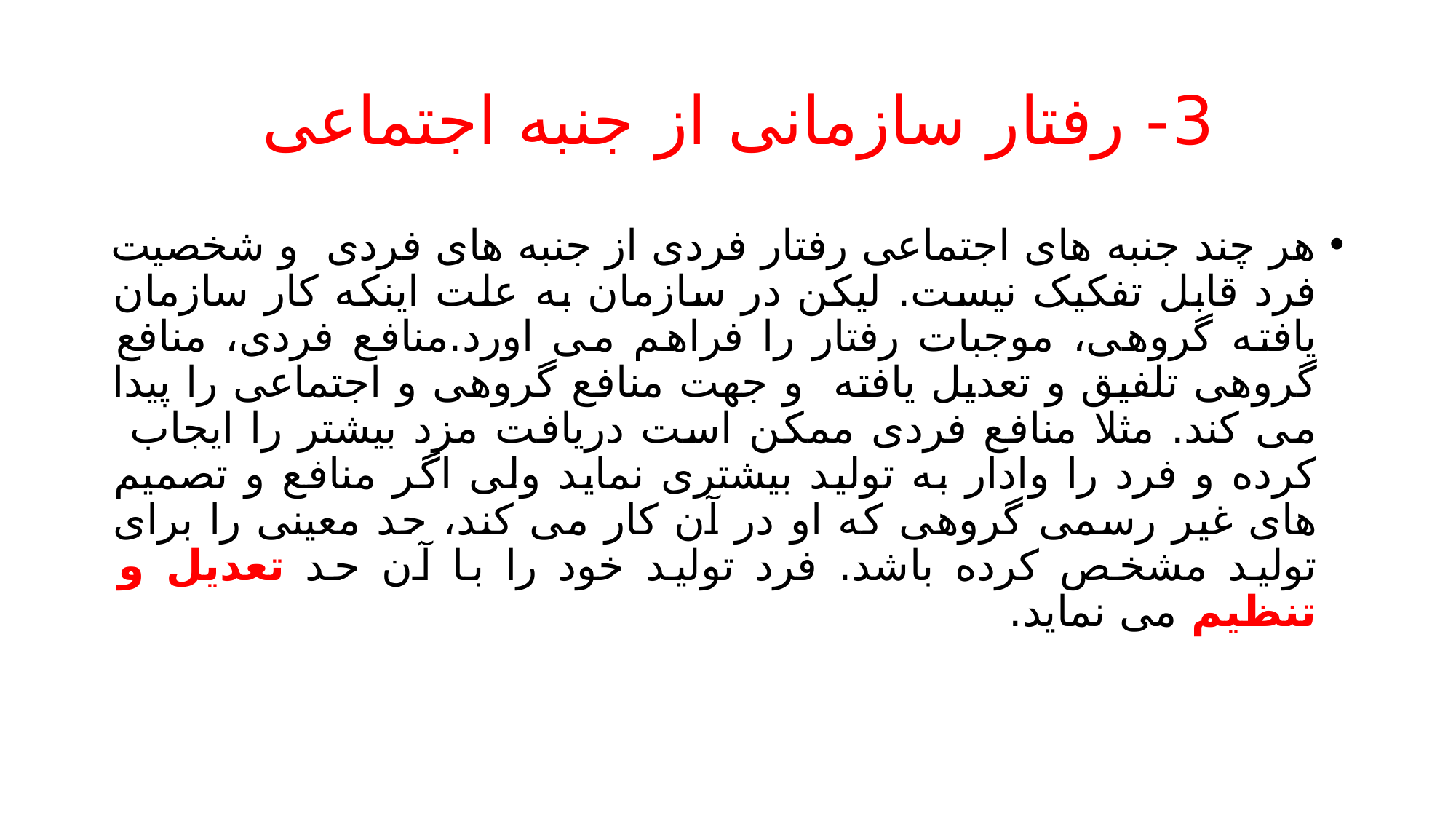

# 3- رفتار سازمانی از جنبه اجتماعی
هر چند جنبه های اجتماعی رفتار فردی از جنبه های فردی  و شخصیت فرد قابل تفکیک نیست. لیکن در سازمان به علت اینکه کار سازمان یافته گروهی، موجبات رفتار را فراهم می اورد.منافع فردی، منافع گروهی تلفیق و تعدیل یافته  و جهت منافع گروهی و اجتماعی را پیدا می کند. مثلا منافع فردی ممکن است دریافت مزد بیشتر را ایجاب  کرده و فرد را وادار به تولید بیشتری نماید ولی اگر منافع و تصمیم های غیر رسمی گروهی که او در آن کار می کند، حد معینی را برای تولید مشخص کرده باشد. فرد تولید خود را با آن حد تعدیل و تنظیم می نماید.